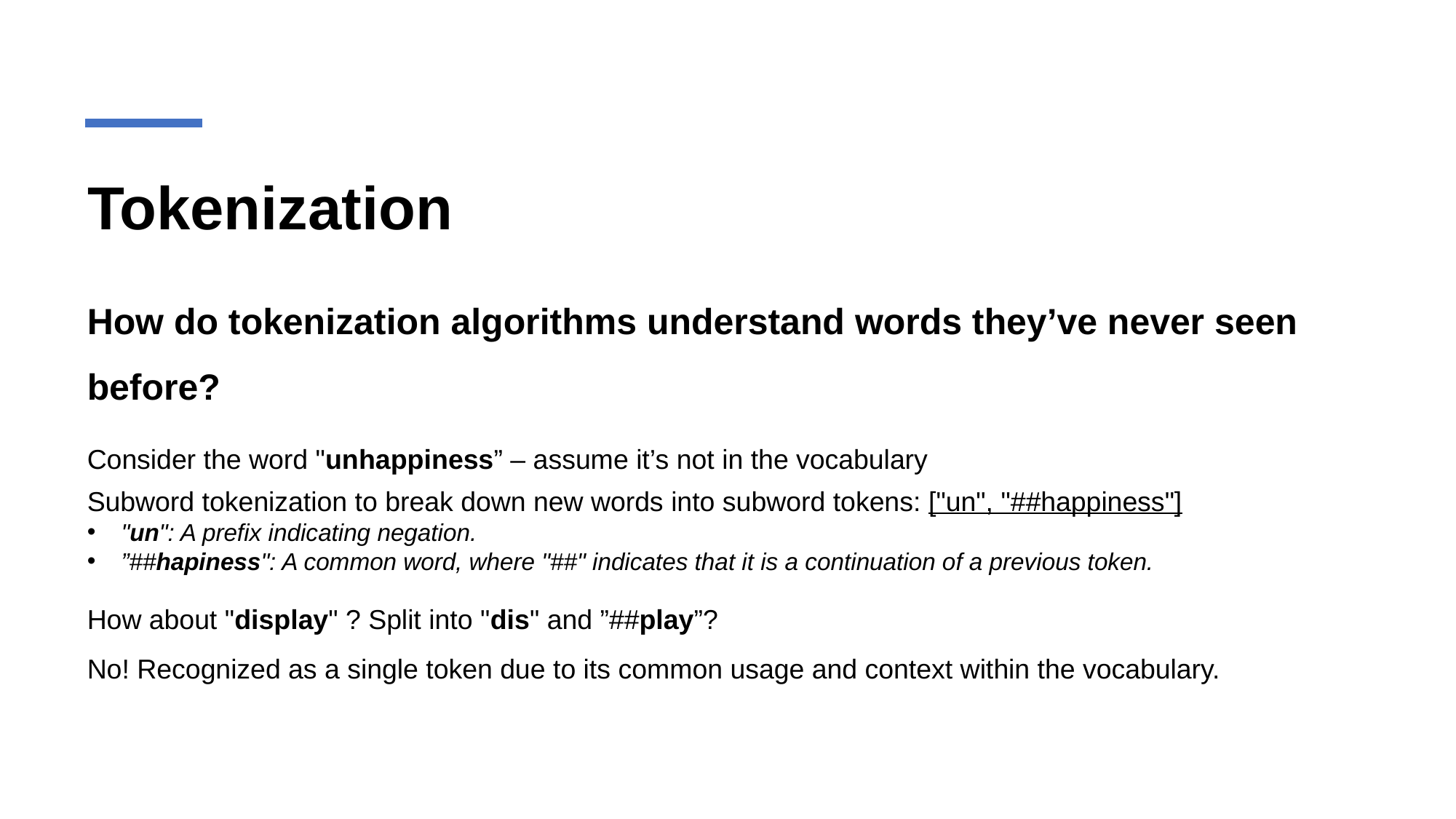

# Tokenization
How do tokenization algorithms understand words they’ve never seen before?
Consider the word "unhappiness” – assume it’s not in the vocabulary
Subword tokenization to break down new words into subword tokens: ["un", "##happiness"]
"un": A prefix indicating negation.
”##hapiness": A common word, where "##" indicates that it is a continuation of a previous token.
How about "display" ? Split into "dis" and ”##play”?
No! Recognized as a single token due to its common usage and context within the vocabulary.